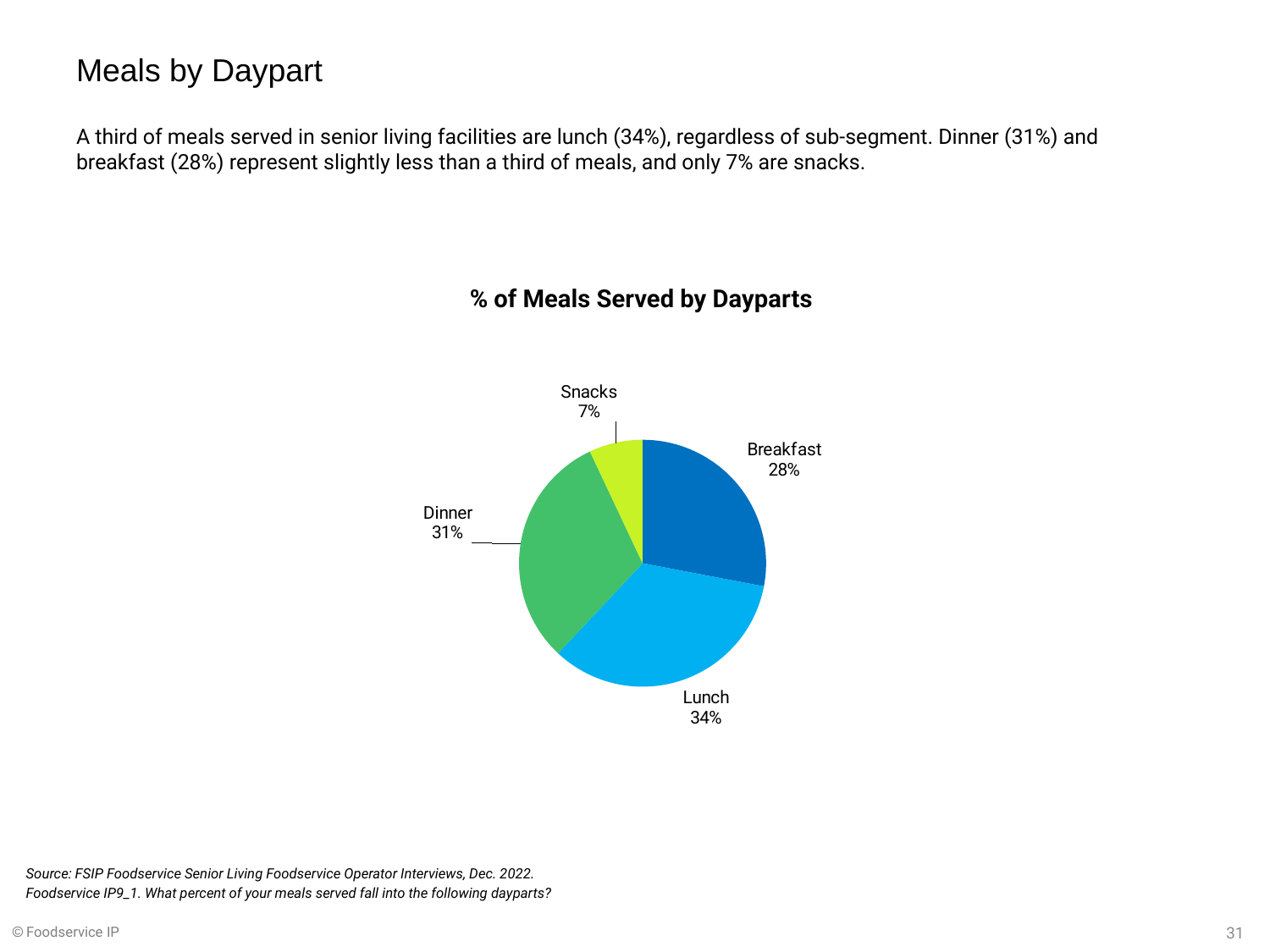

# Meals by Daypart
A third of meals served in senior living facilities are lunch (34%), regardless of sub-segment. Dinner (31%) and breakfast (28%) represent slightly less than a third of meals, and only 7% are snacks.
% of Meals Served by Dayparts

### Chart

| Category | Total |
|---|---|
| Breakfast | 0.28 |
| Lunch | 0.34 |
| Dinner | 0.31 |
| Snacks | 0.07 |
Source: FSIP Foodservice Senior Living Foodservice Operator Interviews, Dec. 2022.
Foodservice IP9_1. What percent of your meals served fall into the following dayparts?
31